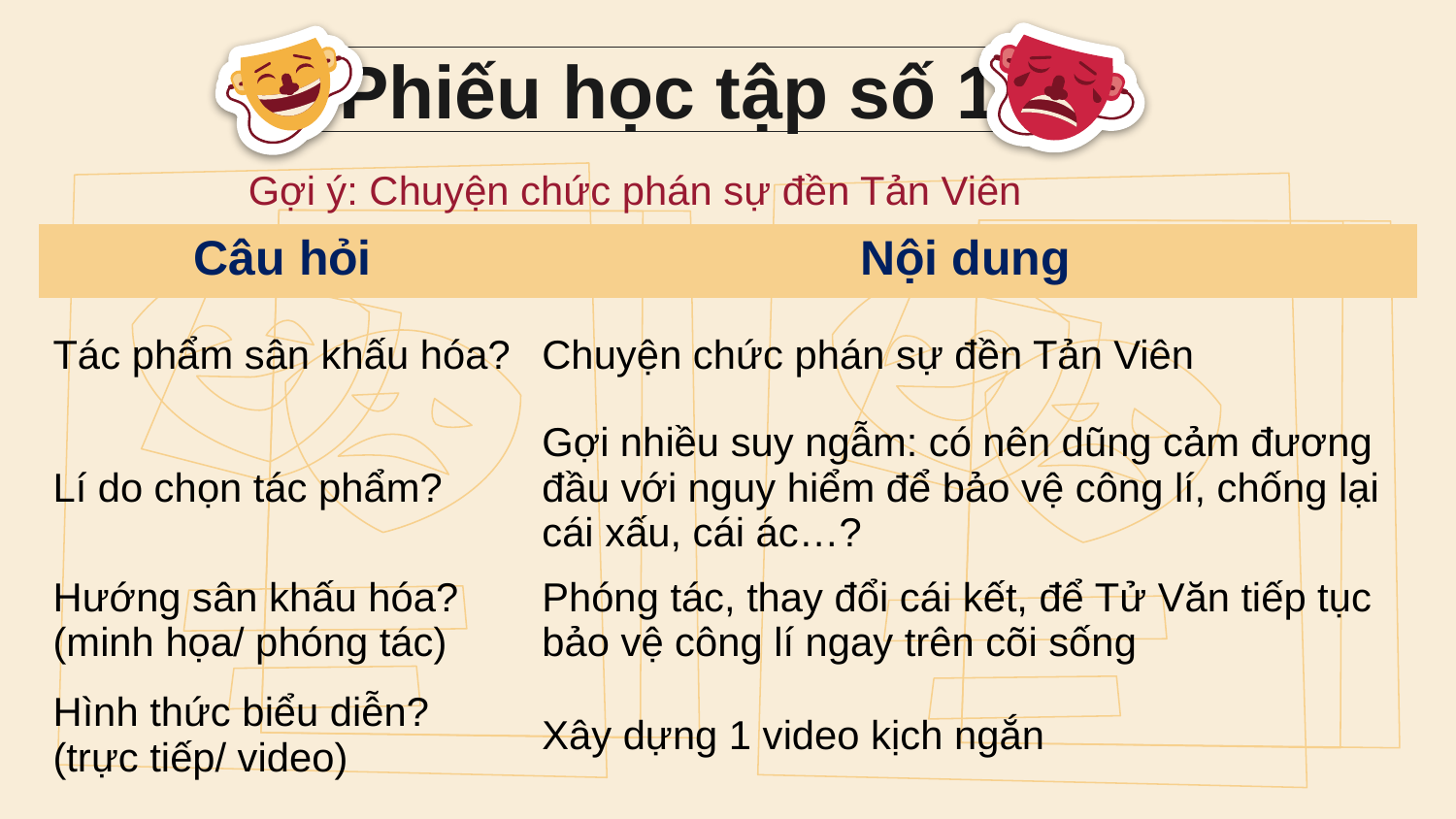

# Phiếu học tập số 1
Gợi ý: Chuyện chức phán sự đền Tản Viên

| Câu hỏi | Nội dung |
| --- | --- |
| Tác phẩm sân khấu hóa? | Chuyện chức phán sự đền Tản Viên |
| Lí do chọn tác phẩm? | Gợi nhiều suy ngẫm: có nên dũng cảm đương đầu với nguy hiểm để bảo vệ công lí, chống lại cái xấu, cái ác…? |
| Hướng sân khấu hóa? (minh họa/ phóng tác) | Phóng tác, thay đổi cái kết, để Tử Văn tiếp tục bảo vệ công lí ngay trên cõi sống |
| Hình thức biểu diễn? (trực tiếp/ video) | Xây dựng 1 video kịch ngắn |